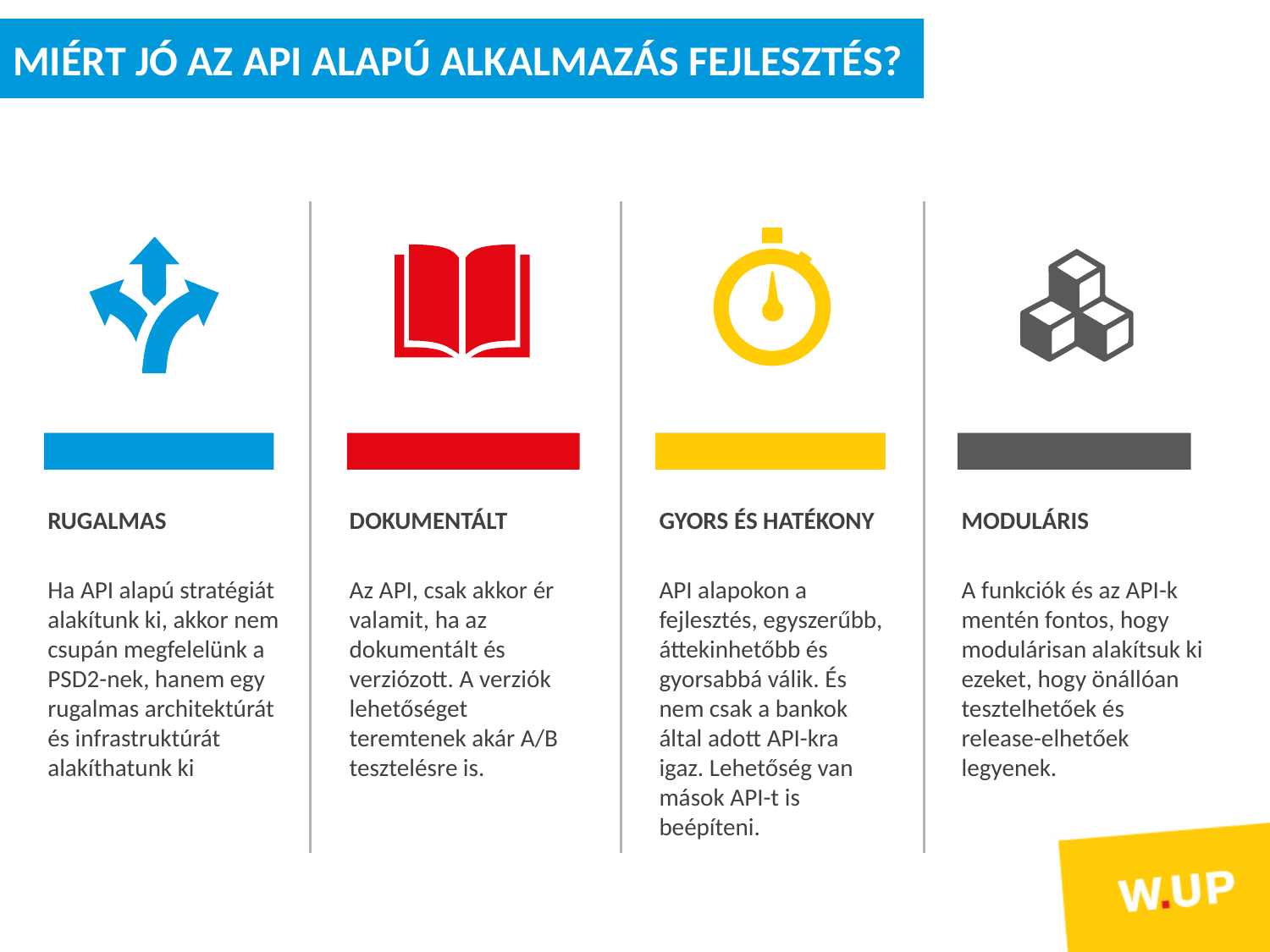

MIÉRT JÓ AZ API ALAPÚ ALKALMAZÁS FEJLESZTÉS?

RUGALMAS
Ha API alapú stratégiát alakítunk ki, akkor nem csupán megfelelünk a PSD2-nek, hanem egy rugalmas architektúrát és infrastruktúrát alakíthatunk ki
DOKUMENTÁLT
Az API, csak akkor ér valamit, ha az dokumentált és verziózott. A verziók lehetőséget teremtenek akár A/B tesztelésre is.
GYORS ÉS HATÉKONY
API alapokon a fejlesztés, egyszerűbb, áttekinhetőbb és gyorsabbá válik. És nem csak a bankok által adott API-kra igaz. Lehetőség van mások API-t is beépíteni.
MODULÁRIS
A funkciók és az API-k mentén fontos, hogy modulárisan alakítsuk ki ezeket, hogy önállóan tesztelhetőek és release-elhetőek legyenek.